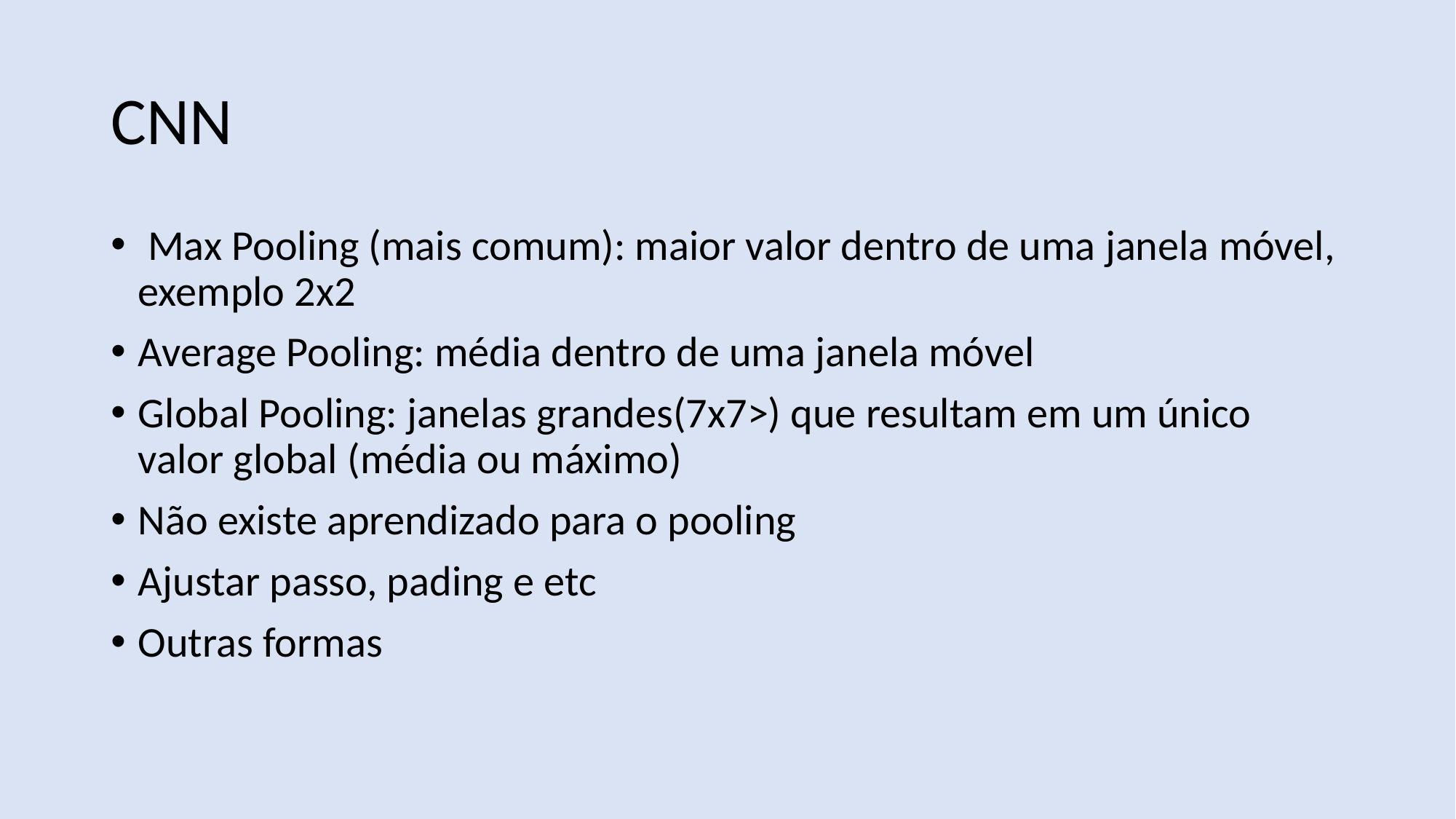

# CNN
 Max Pooling (mais comum): maior valor dentro de uma janela móvel, exemplo 2x2
Average Pooling: média dentro de uma janela móvel
Global Pooling: janelas grandes(7x7>) que resultam em um único valor global (média ou máximo)
Não existe aprendizado para o pooling
Ajustar passo, pading e etc
Outras formas